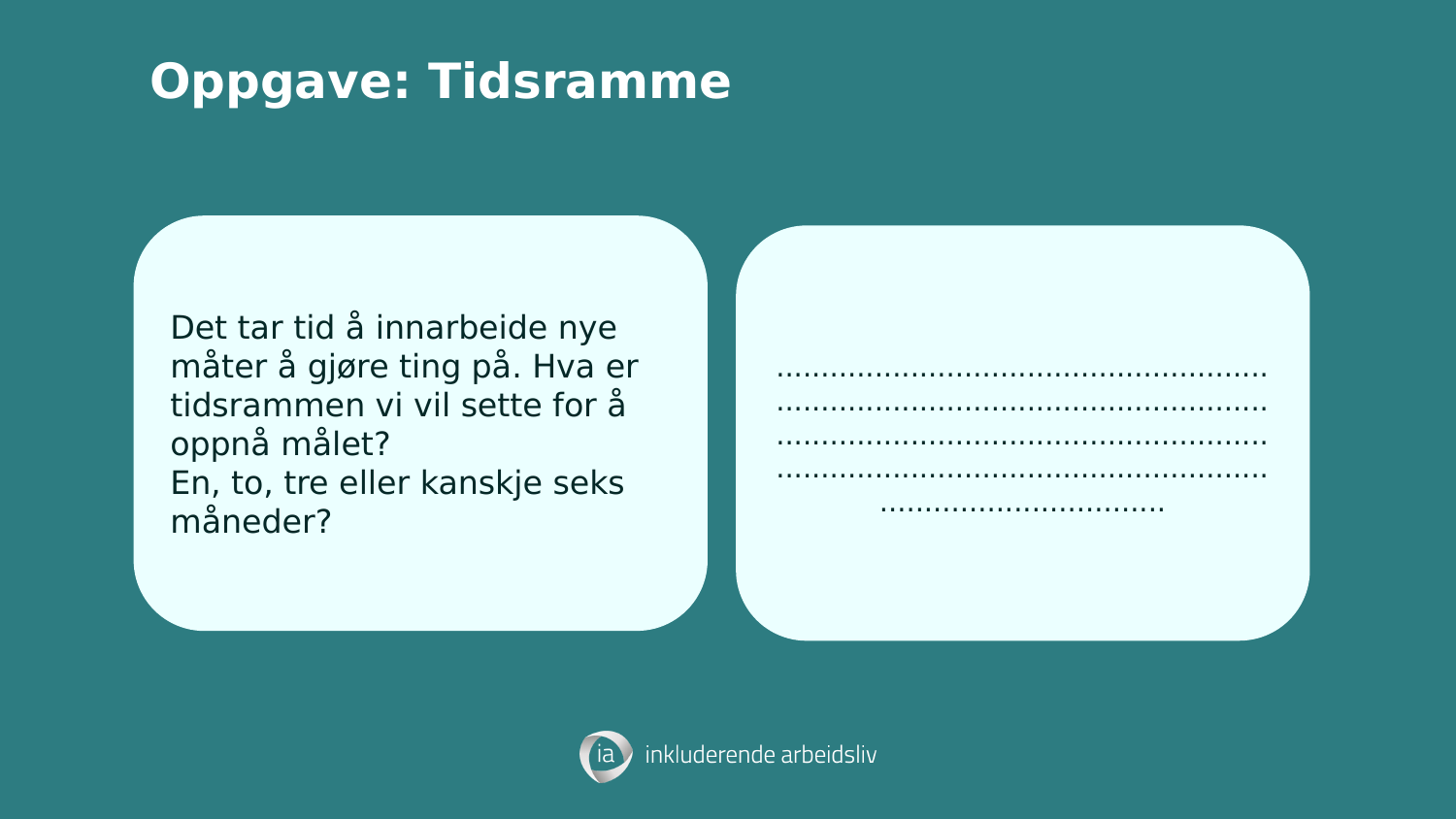

Oppgave: Tidsramme
Det tar tid å innarbeide nye måter å gjøre ting på. Hva er tidsrammen vi vil sette for å oppnå målet?
En, to, tre eller kanskje seks måneder?
............................................................................................................................................................................................................................................................